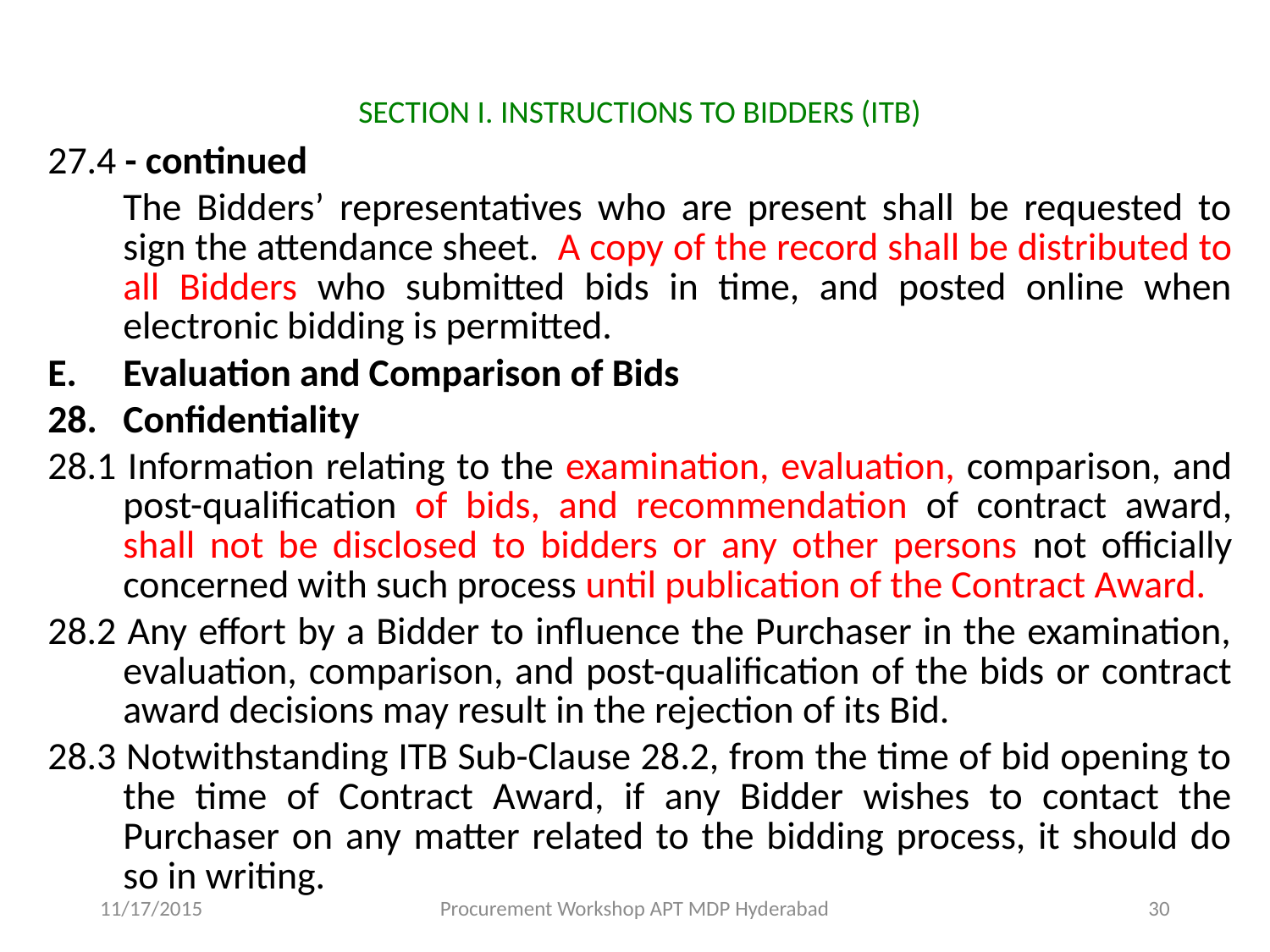

# SECTION I. INSTRUCTIONS TO BIDDERS (ITB)
27.4 - continued
	The Bidders’ representatives who are present shall be requested to sign the attendance sheet.  A copy of the record shall be distributed to all Bidders who submitted bids in time, and posted online when electronic bidding is permitted.
E.	Evaluation and Comparison of Bids
Confidentiality
28.1 Information relating to the examination, evaluation, comparison, and post-qualification of bids, and recommendation of contract award, shall not be disclosed to bidders or any other persons not officially concerned with such process until publication of the Contract Award.
28.2 Any effort by a Bidder to influence the Purchaser in the examination, evaluation, comparison, and post-qualification of the bids or contract award decisions may result in the rejection of its Bid.
28.3 Notwithstanding ITB Sub-Clause 28.2, from the time of bid opening to the time of Contract Award, if any Bidder wishes to contact the Purchaser on any matter related to the bidding process, it should do so in writing.
11/17/2015
Procurement Workshop APT MDP Hyderabad
30